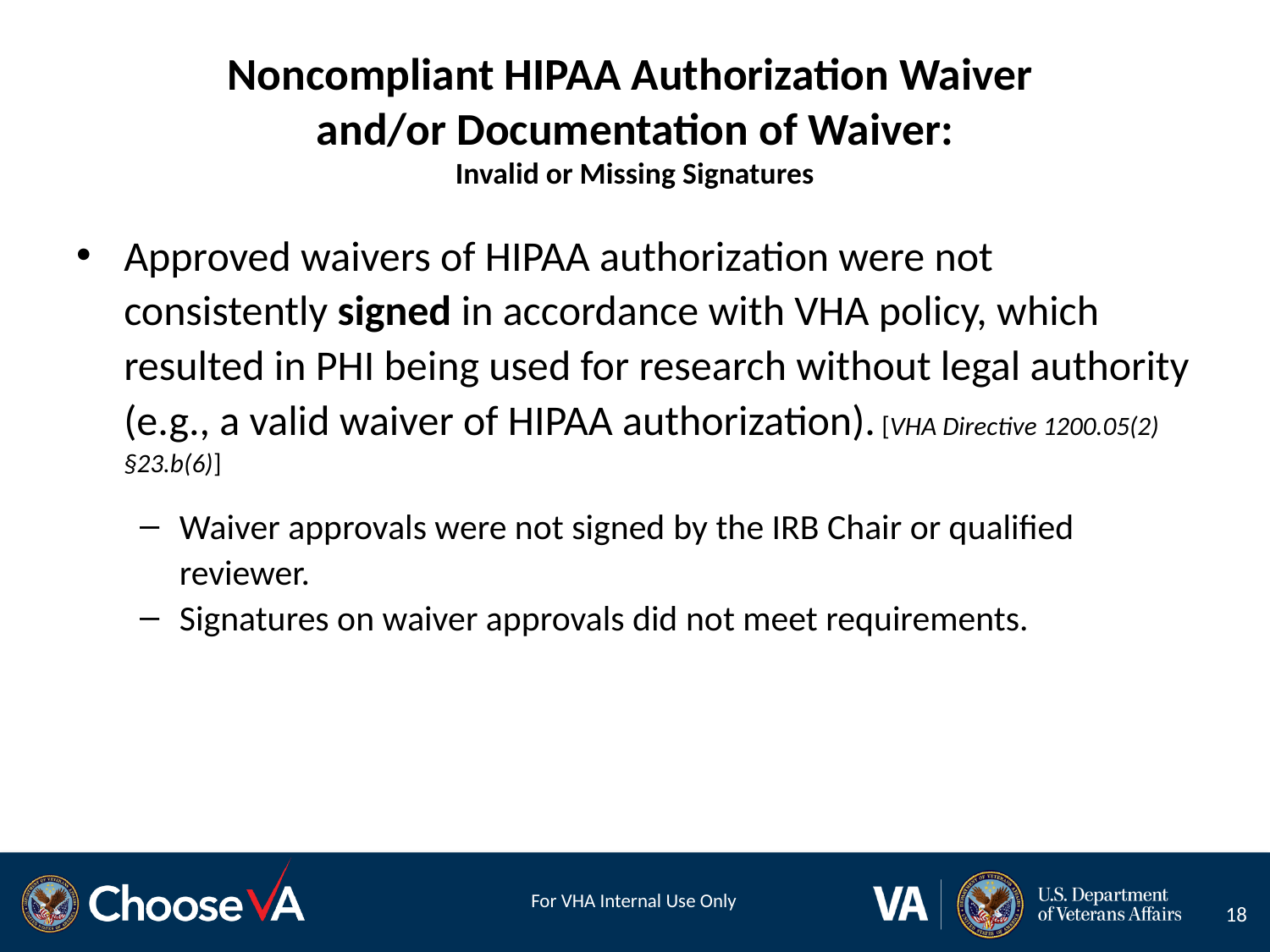

# Noncompliant HIPAA Authorization Waiver and/or Documentation of Waiver: Invalid or Missing Signatures
Approved waivers of HIPAA authorization were not consistently signed in accordance with VHA policy, which resulted in PHI being used for research without legal authority (e.g., a valid waiver of HIPAA authorization). [VHA Directive 1200.05(2) §23.b(6)]

Waiver approvals were not signed by the IRB Chair or qualified reviewer.
Signatures on waiver approvals did not meet requirements.
18